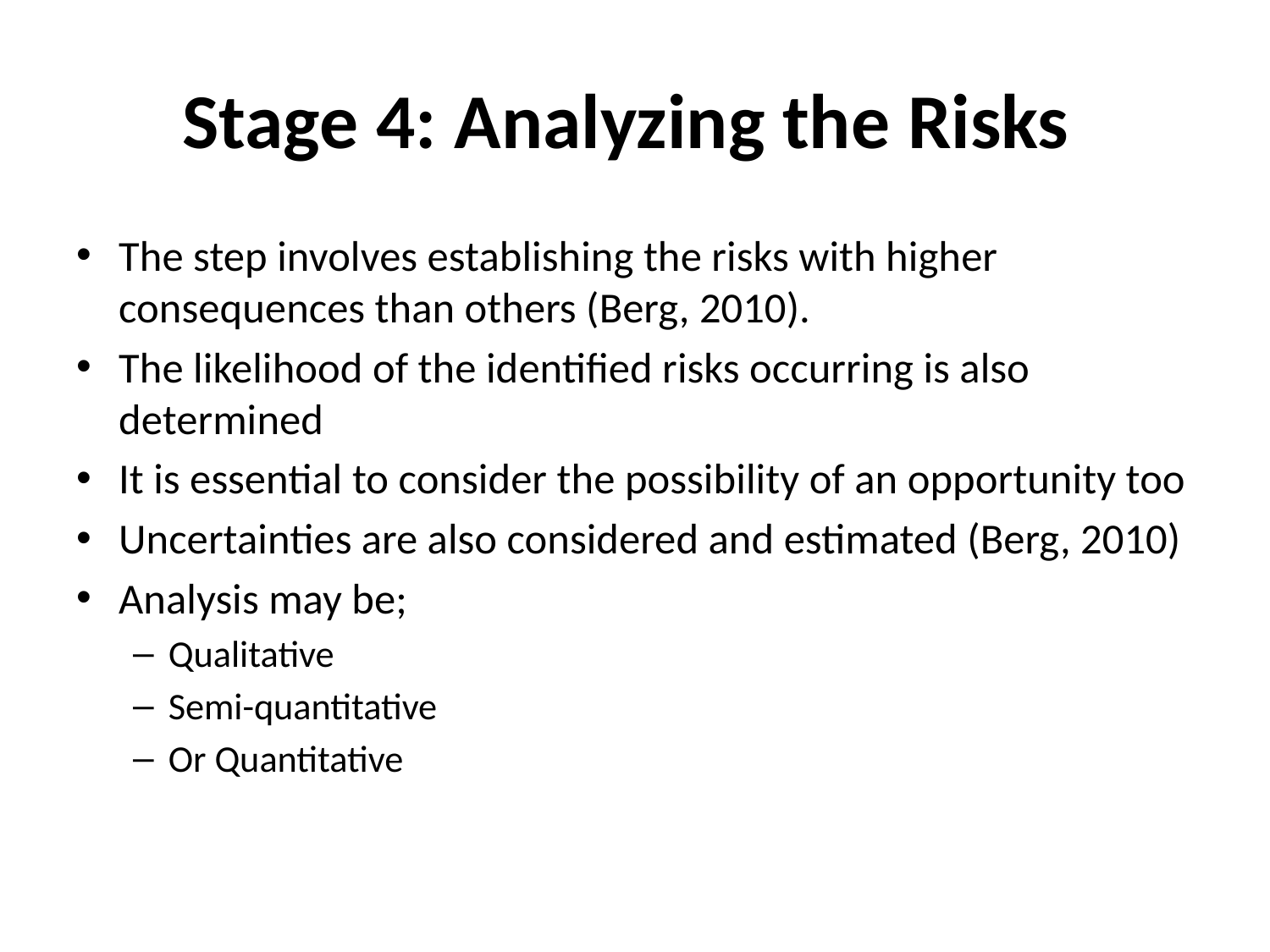

# Stage 4: Analyzing the Risks
The step involves establishing the risks with higher consequences than others (Berg, 2010).
The likelihood of the identified risks occurring is also determined
It is essential to consider the possibility of an opportunity too
Uncertainties are also considered and estimated (Berg, 2010)
Analysis may be;
Qualitative
Semi-quantitative
Or Quantitative